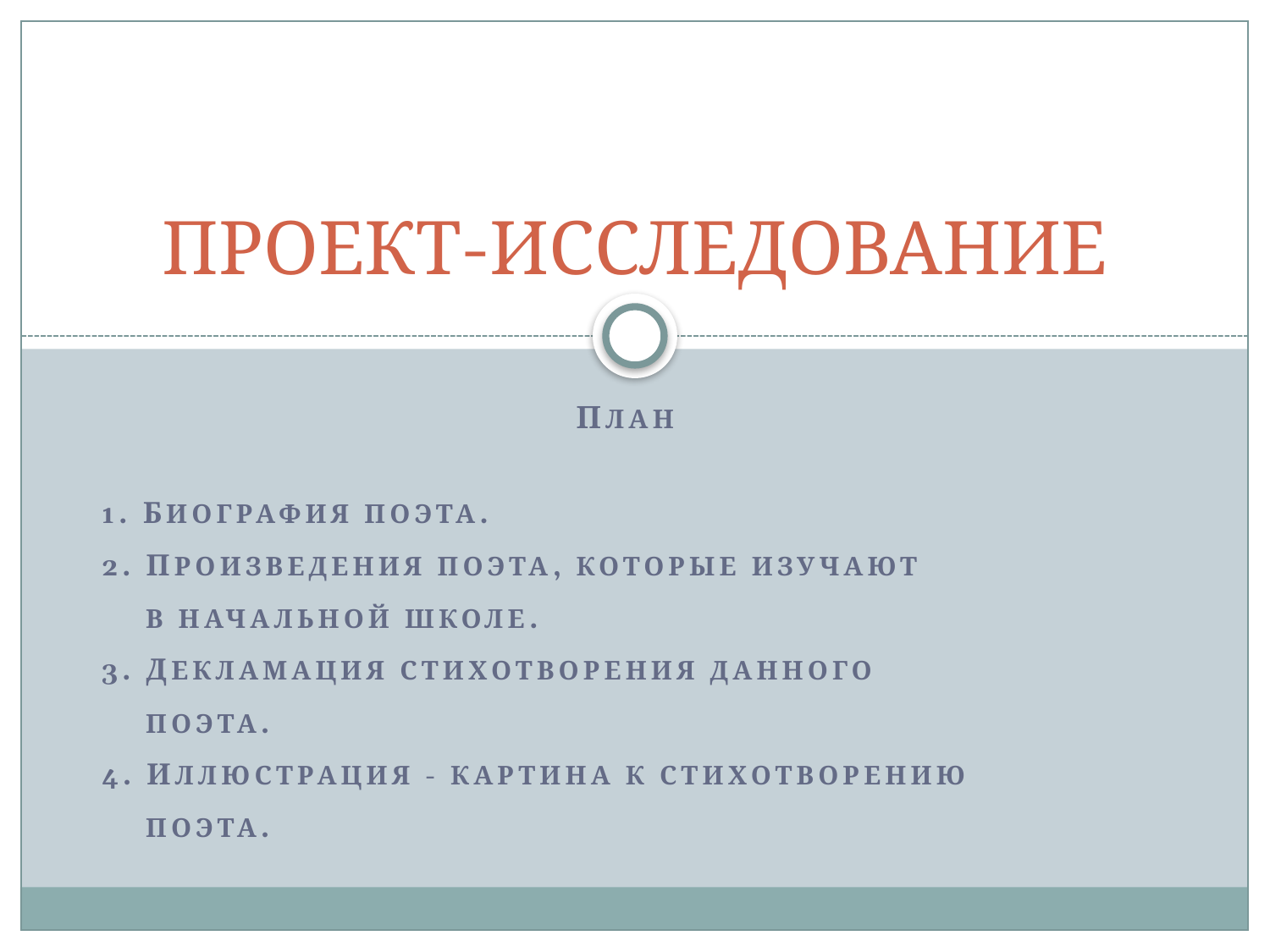

# ПРОЕКТ-ИССЛЕДОВАНИЕ
ПЛАН

1. Биография поэта.
2. Произведения поэта, которые изучают
    В НАЧАЛЬНОЙ ШКОЛЕ.
3. Декламация стихотворения данного
    ПОЭТА.
4. Иллюстрация - картина к стихотворению
    ПОЭТА.